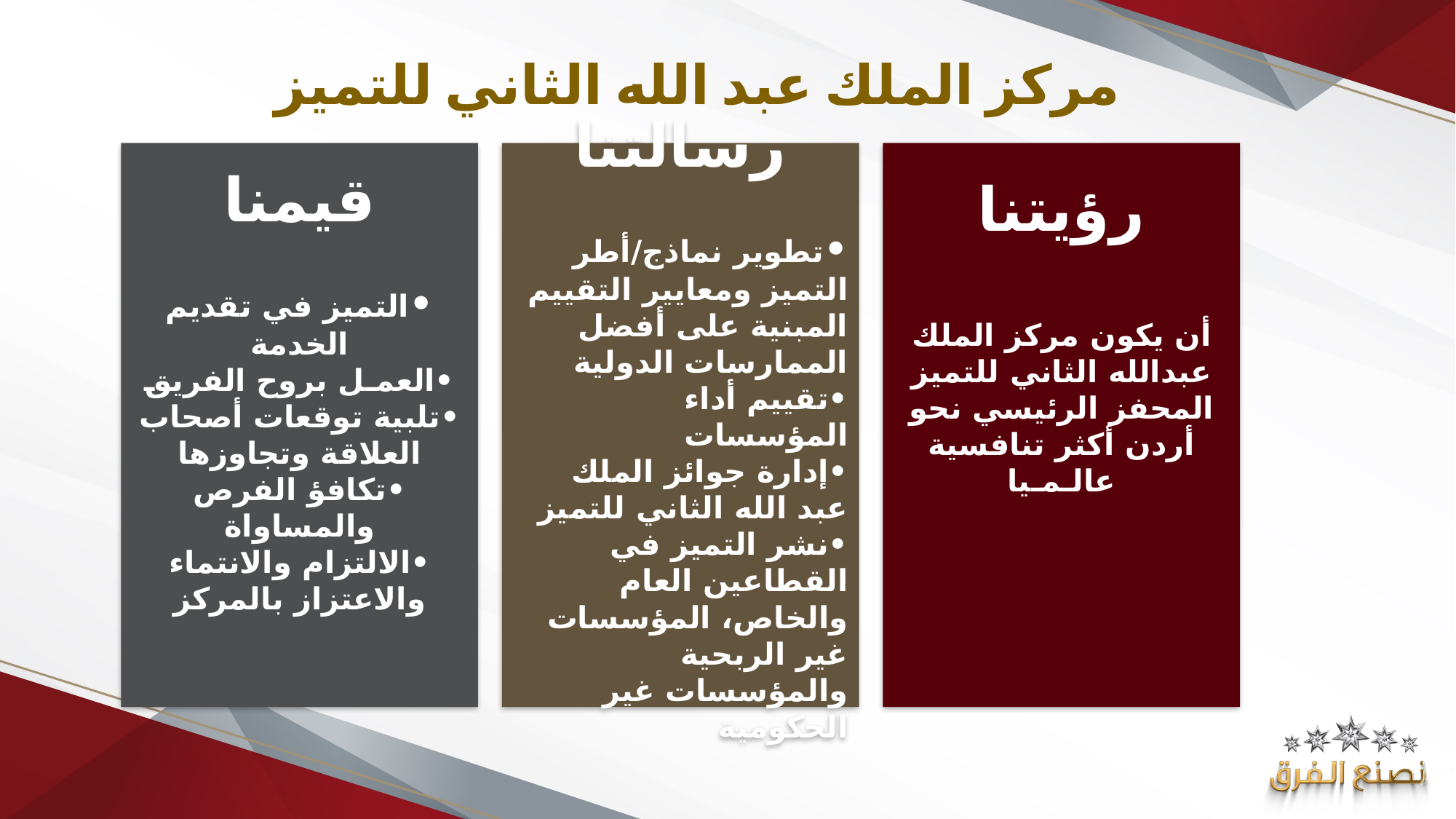

# مركز الملك عبد الله الثاني للتميز
قيمنا

•التميز في تقديم الخدمة
•العمـل بروح الفريق
•تلبية توقعات أصحاب العلاقة وتجاوزها
•تكافؤ الفرص والمساواة
•الالتزام والانتماء والاعتزاز بالمركز

رسالتنا

•تطوير نماذج/أطر التميز ومعايير التقييم المبنية على أفضل الممارسات الدولية
•تقييم أداء المؤسسات
•إدارة جوائز الملك عبد الله الثاني للتميز
•نشر التميز في القطاعين العام والخاص، المؤسسات غير الربحية والمؤسسات غير الحكومية
رؤيتنا

أن يكون مركز الملك عبدالله الثاني للتميز المحفز الرئيسي نحو أردن أكثر تنافسية عالـمـيا